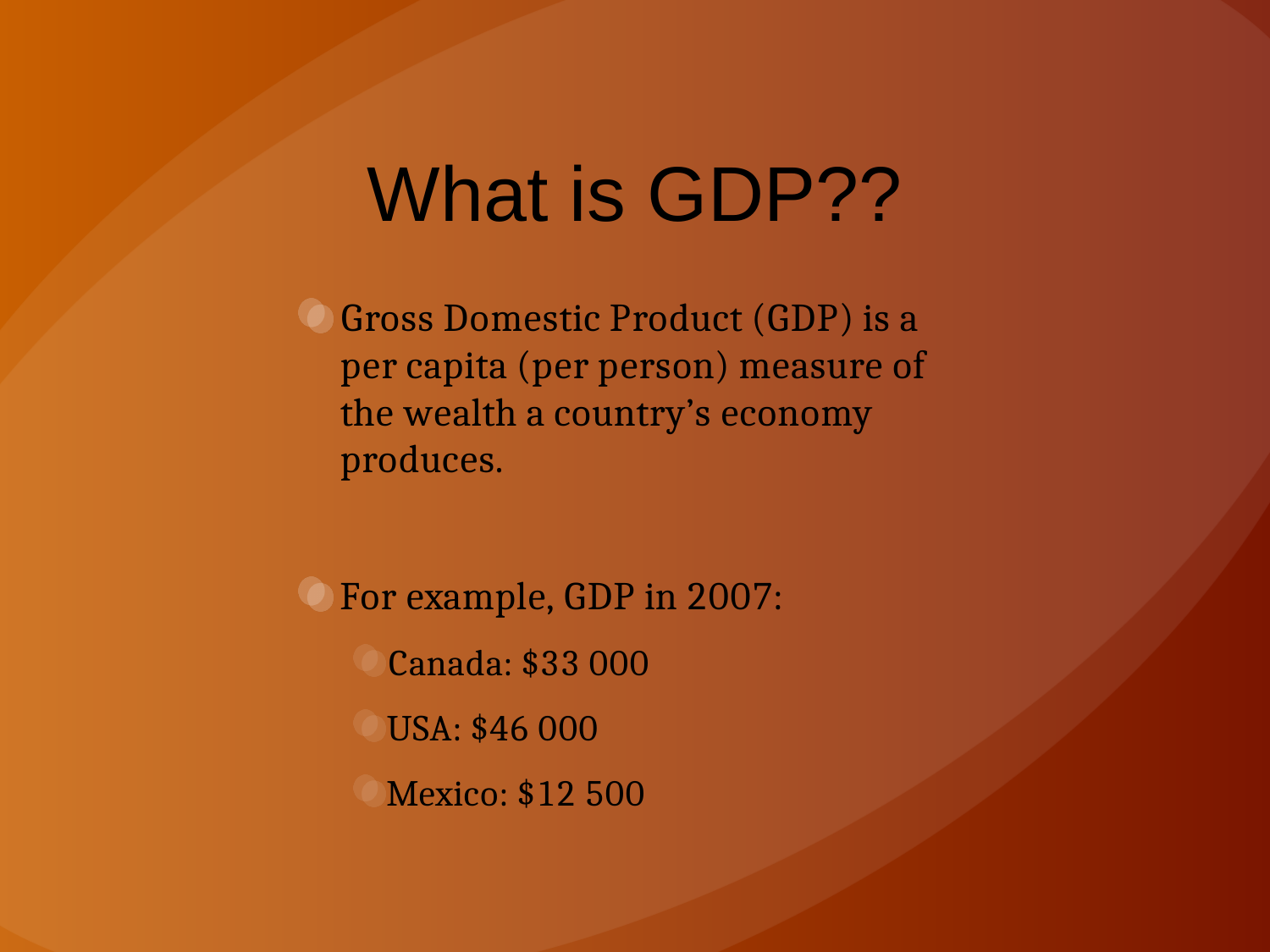

# What is GDP??
Gross Domestic Product (GDP) is a per capita (per person) measure of the wealth a country’s economy produces.

For example, GDP in 2007:
Canada: $33 000
USA: $46 000
Mexico: $12 500